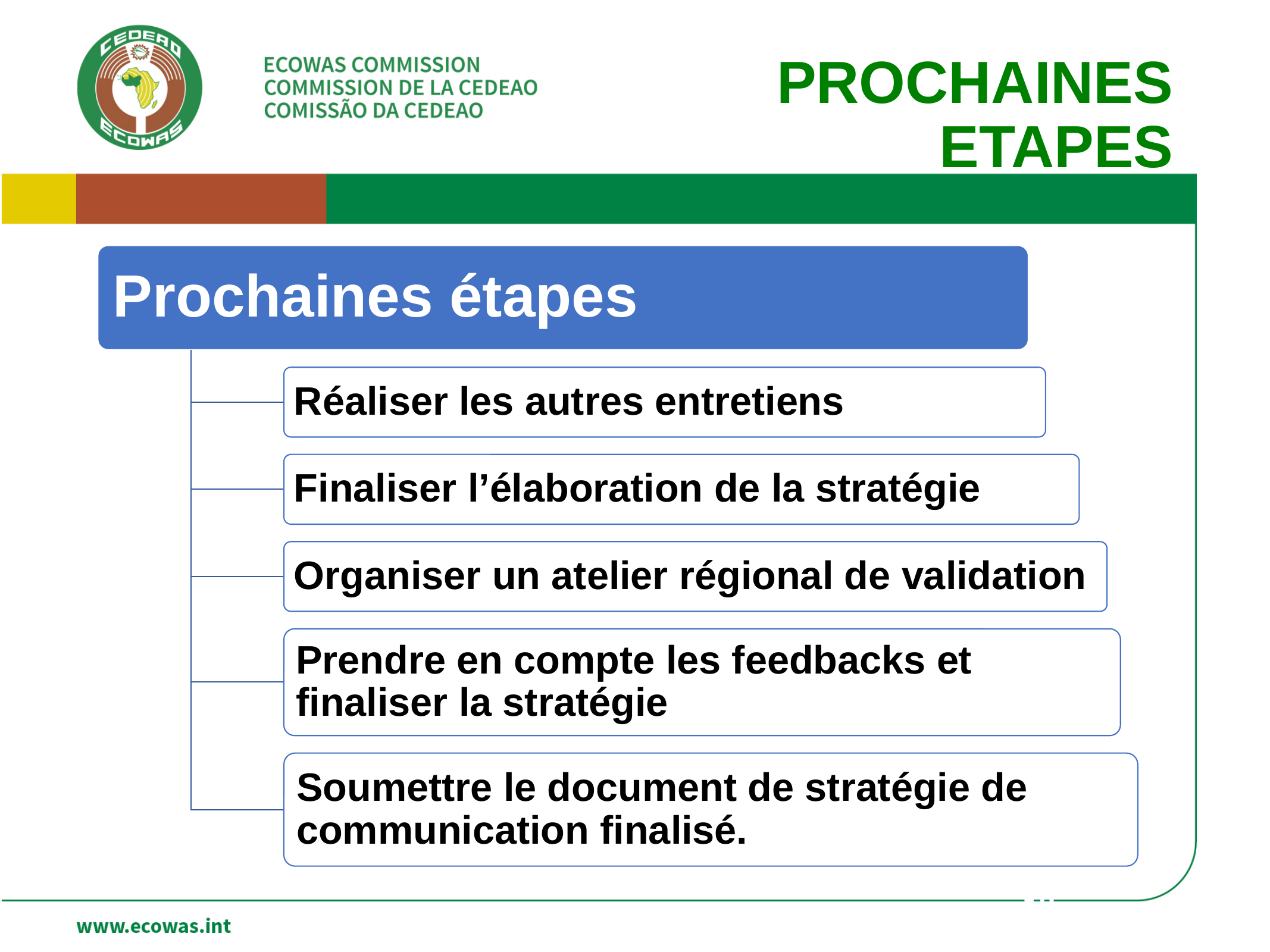

PROCHAINES ETAPES
Prochaines étapes
Réaliser les autres entretiens
Finaliser l’élaboration de la stratégie
Organiser un atelier régional de validation
Prendre en compte les feedbacks et finaliser la stratégie
Soumettre le document de stratégie de communication finalisé.
13